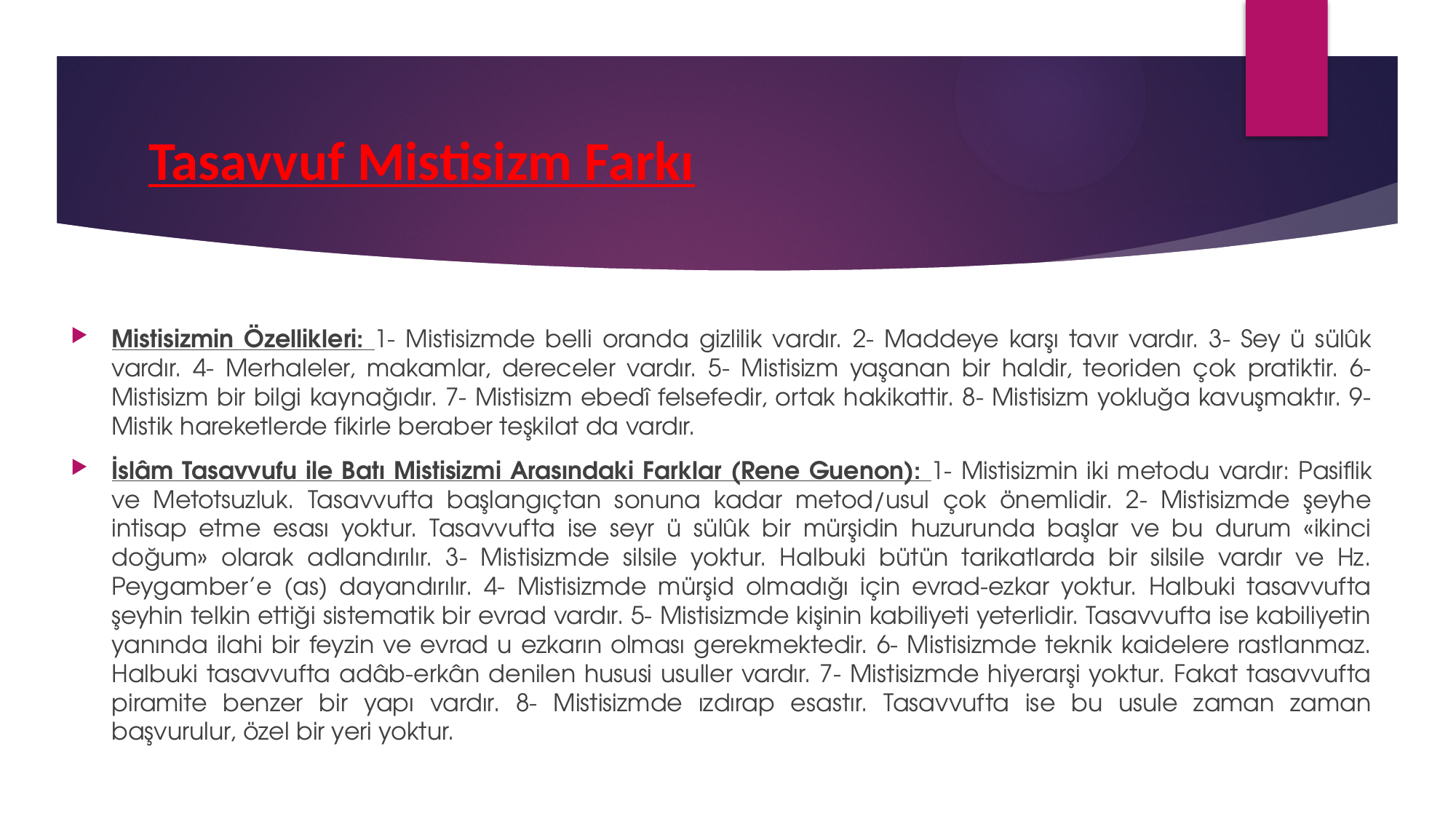

# Tasavvuf Mistisizm Farkı

Mistisizmin Özellikleri: 1- Mistisizmde belli oranda gizlilik vardır. 2- Maddeye karşı tavır vardır. 3- Sey ü sülûk vardır. 4- Merhaleler, makamlar, dereceler vardır. 5- Mistisizm yaşanan bir haldir, teoriden çok pratiktir. 6- Mistisizm bir bilgi kaynağıdır. 7- Mistisizm ebedî felsefedir, ortak hakikattir. 8- Mistisizm yokluğa kavuşmaktır. 9- Mistik hareketlerde fikirle beraber teşkilat da vardır.
İslâm Tasavvufu ile Batı Mistisizmi Arasındaki Farklar (Rene Guenon): 1- Mistisizmin iki metodu vardır: Pasiflik ve Metotsuzluk. Tasavvufta başlangıçtan sonuna kadar metod/usul çok önemlidir. 2- Mistisizmde şeyhe intisap etme esası yoktur. Tasavvufta ise seyr ü sülûk bir mürşidin huzurunda başlar ve bu durum «ikinci doğum» olarak adlandırılır. 3- Mistisizmde silsile yoktur. Halbuki bütün tarikatlarda bir silsile vardır ve Hz. Peygamber’e (as) dayandırılır. 4- Mistisizmde mürşid olmadığı için evrad-ezkar yoktur. Halbuki tasavvufta şeyhin telkin ettiği sistematik bir evrad vardır. 5- Mistisizmde kişinin kabiliyeti yeterlidir. Tasavvufta ise kabiliyetin yanında ilahi bir feyzin ve evrad u ezkarın olması gerekmektedir. 6- Mistisizmde teknik kaidelere rastlanmaz. Halbuki tasavvufta adâb-erkân denilen hususi usuller vardır. 7- Mistisizmde hiyerarşi yoktur. Fakat tasavvufta piramite benzer bir yapı vardır. 8- Mistisizmde ızdırap esastır. Tasavvufta ise bu usule zaman zaman başvurulur, özel bir yeri yoktur.